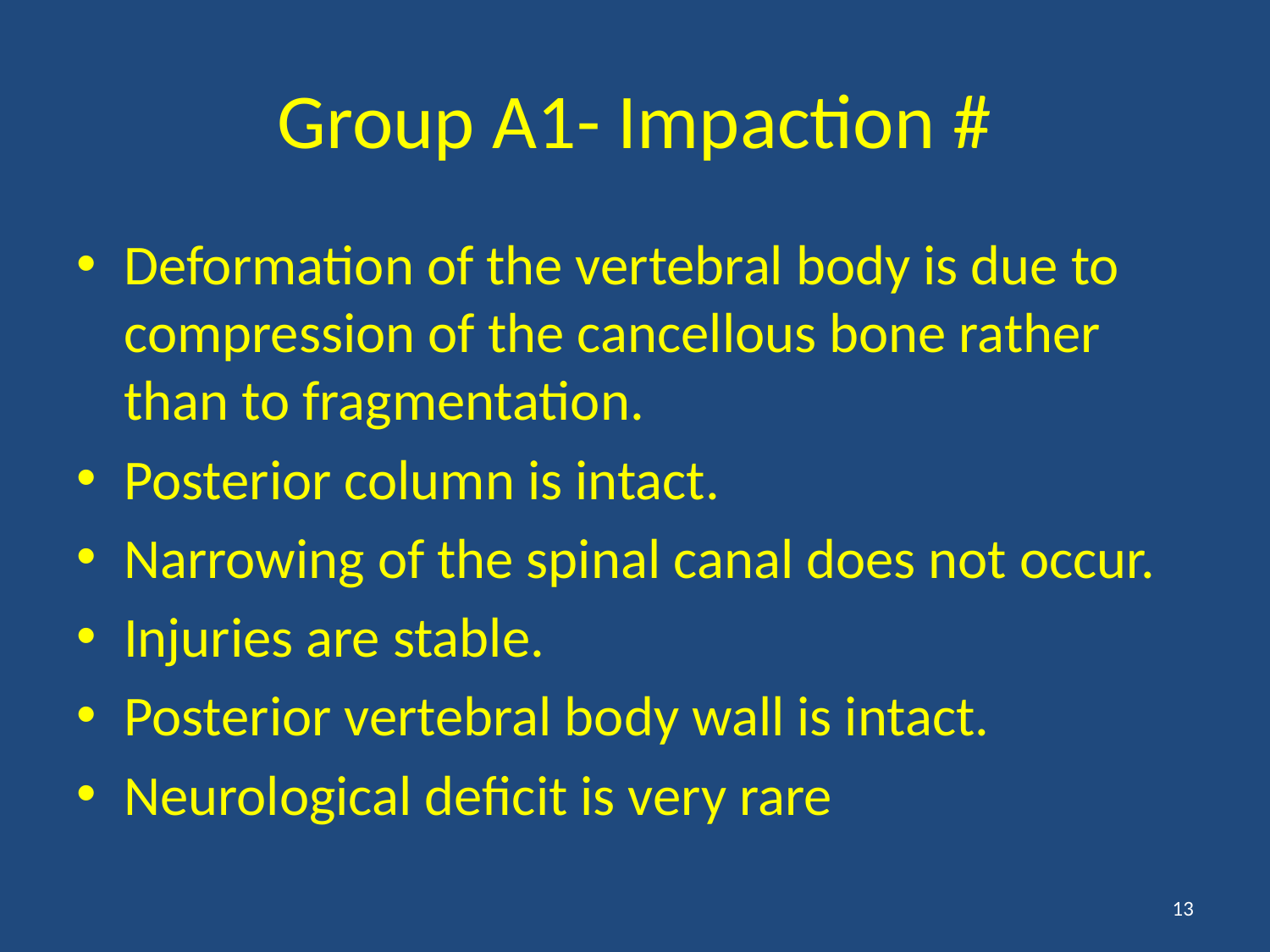

# Group A1- Impaction #
Deformation of the vertebral body is due to compression of the cancellous bone rather than to fragmentation.
Posterior column is intact.
Narrowing of the spinal canal does not occur.
Injuries are stable.
Posterior vertebral body wall is intact.
Neurological deficit is very rare
13